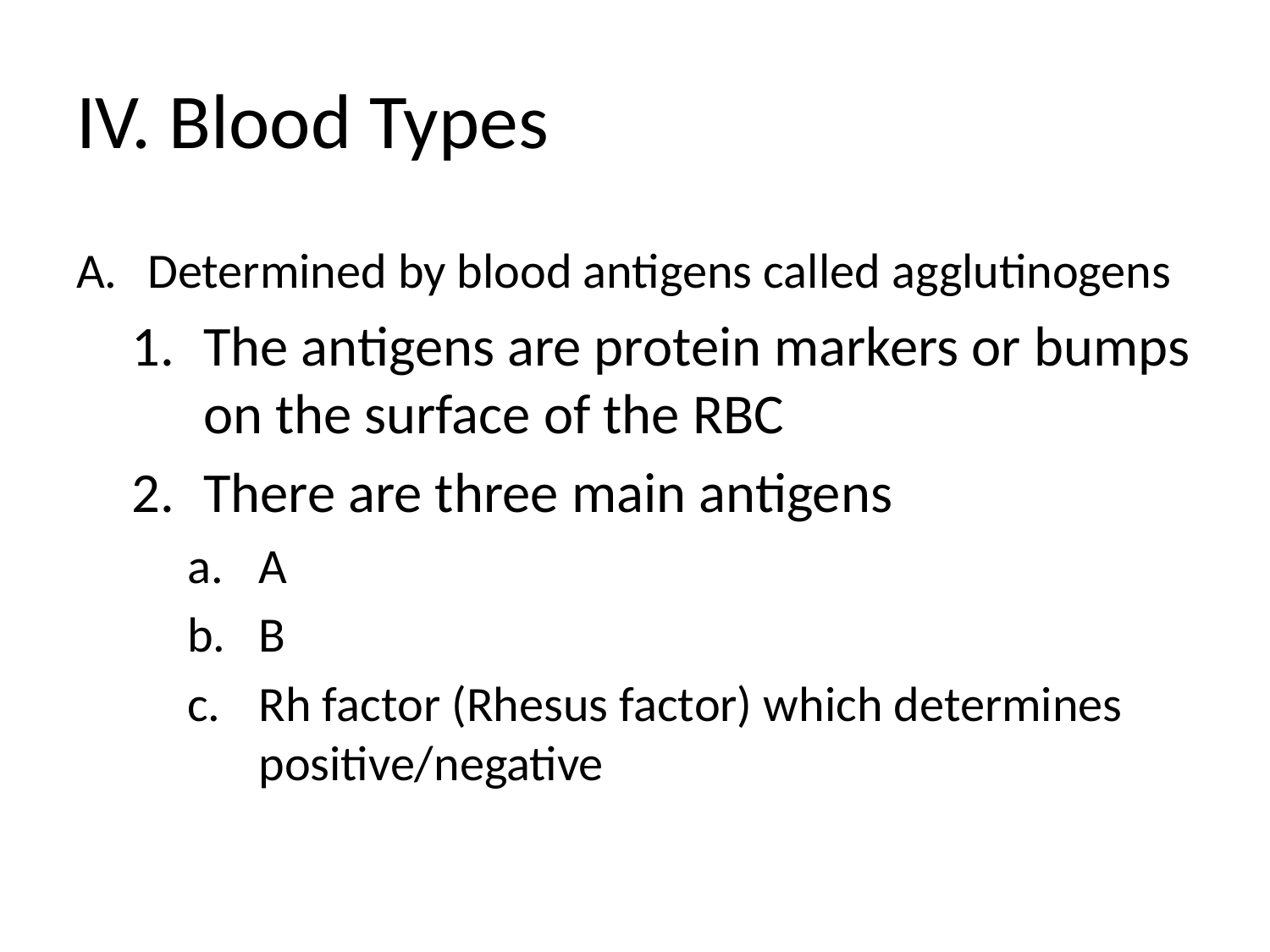

# IV. Blood Types
Determined by blood antigens called agglutinogens
The antigens are protein markers or bumps on the surface of the RBC
There are three main antigens
A
B
Rh factor (Rhesus factor) which determines positive/negative